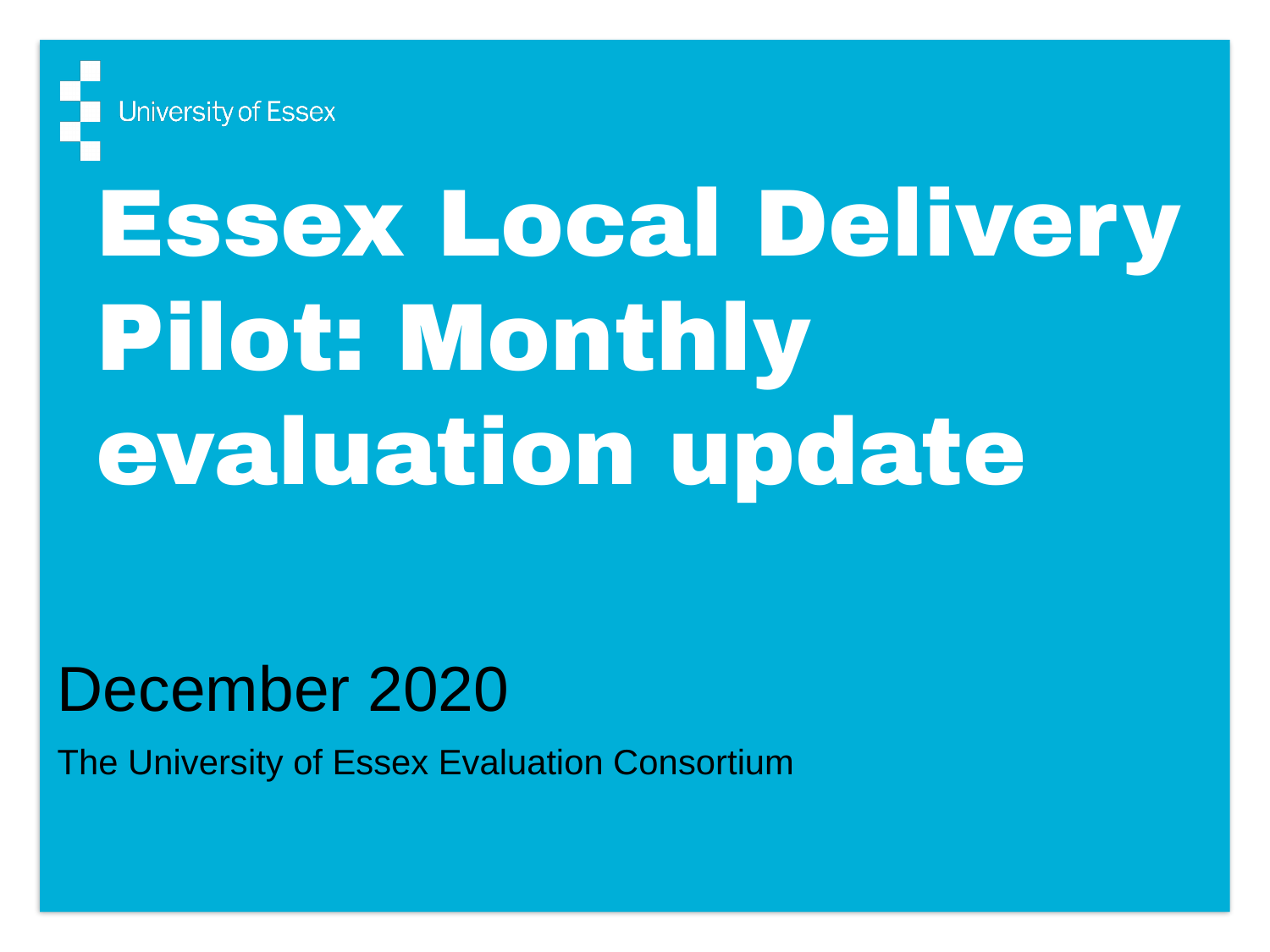

# Essex Local Delivery Pilot: Monthly evaluation update
December 2020
The University of Essex Evaluation Consortium